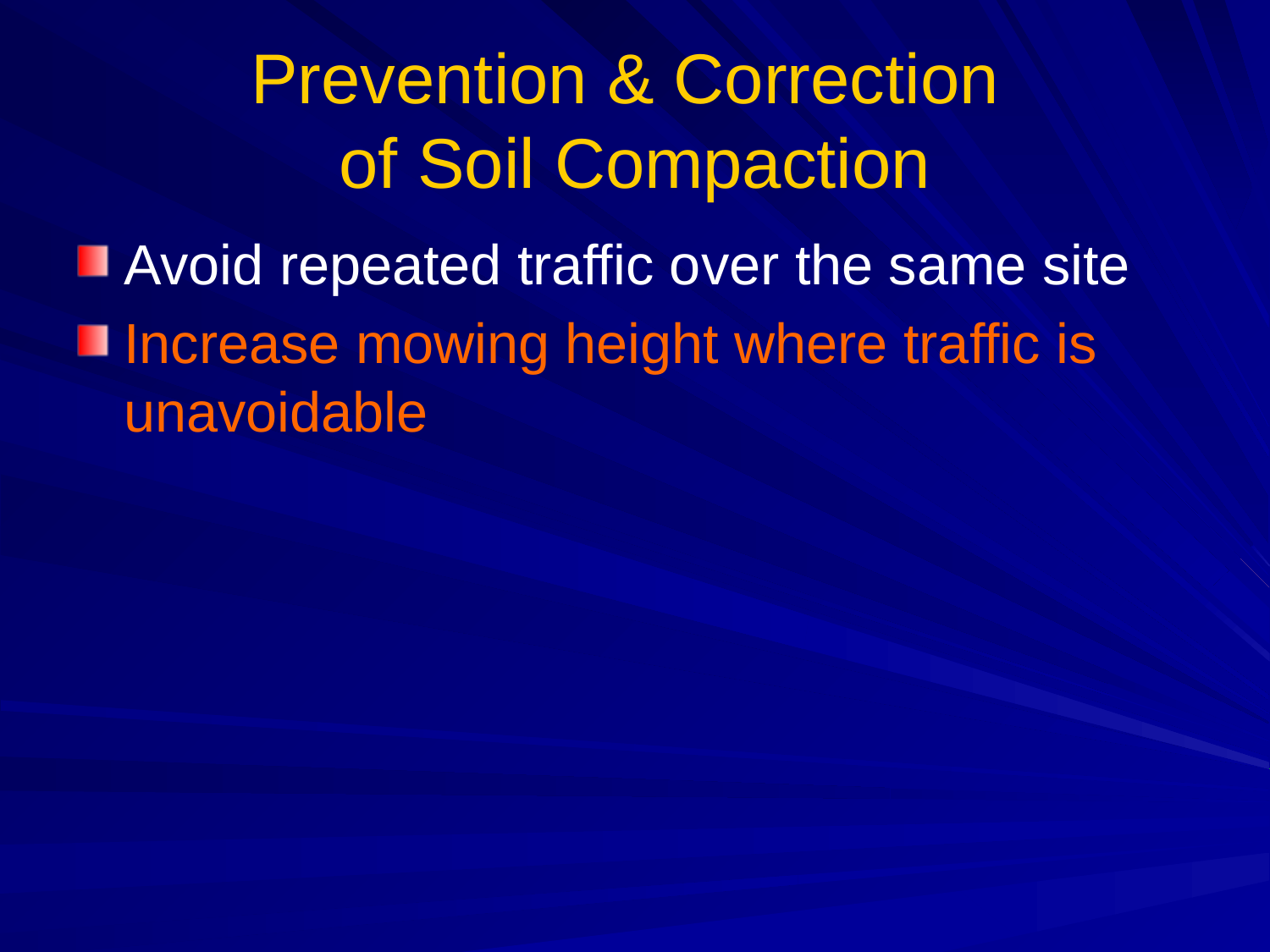

# Prevention & Correction of Soil Compaction
Avoid repeated traffic over the same site
Increase mowing height where traffic is unavoidable